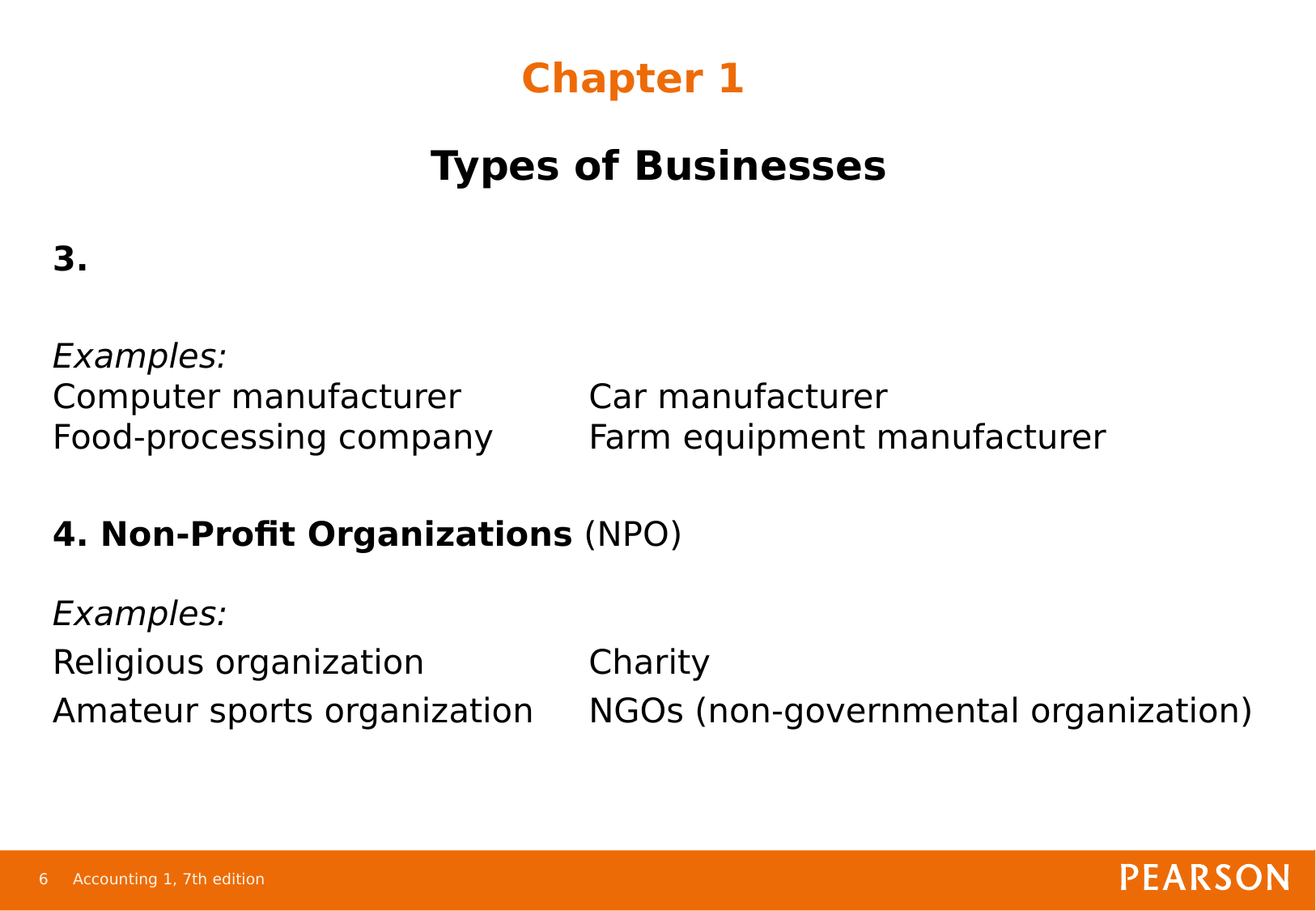

Chapter 1
Types of Businesses

3.

Examples:
Computer manufacturer      	Car manufacturer
Food-processing company 	Farm equipment manufacturer

4. Non-Profit Organizations (NPO)

Examples:
Religious organization		Charity
Amateur sports organization 	NGOs (non-governmental organization)

6